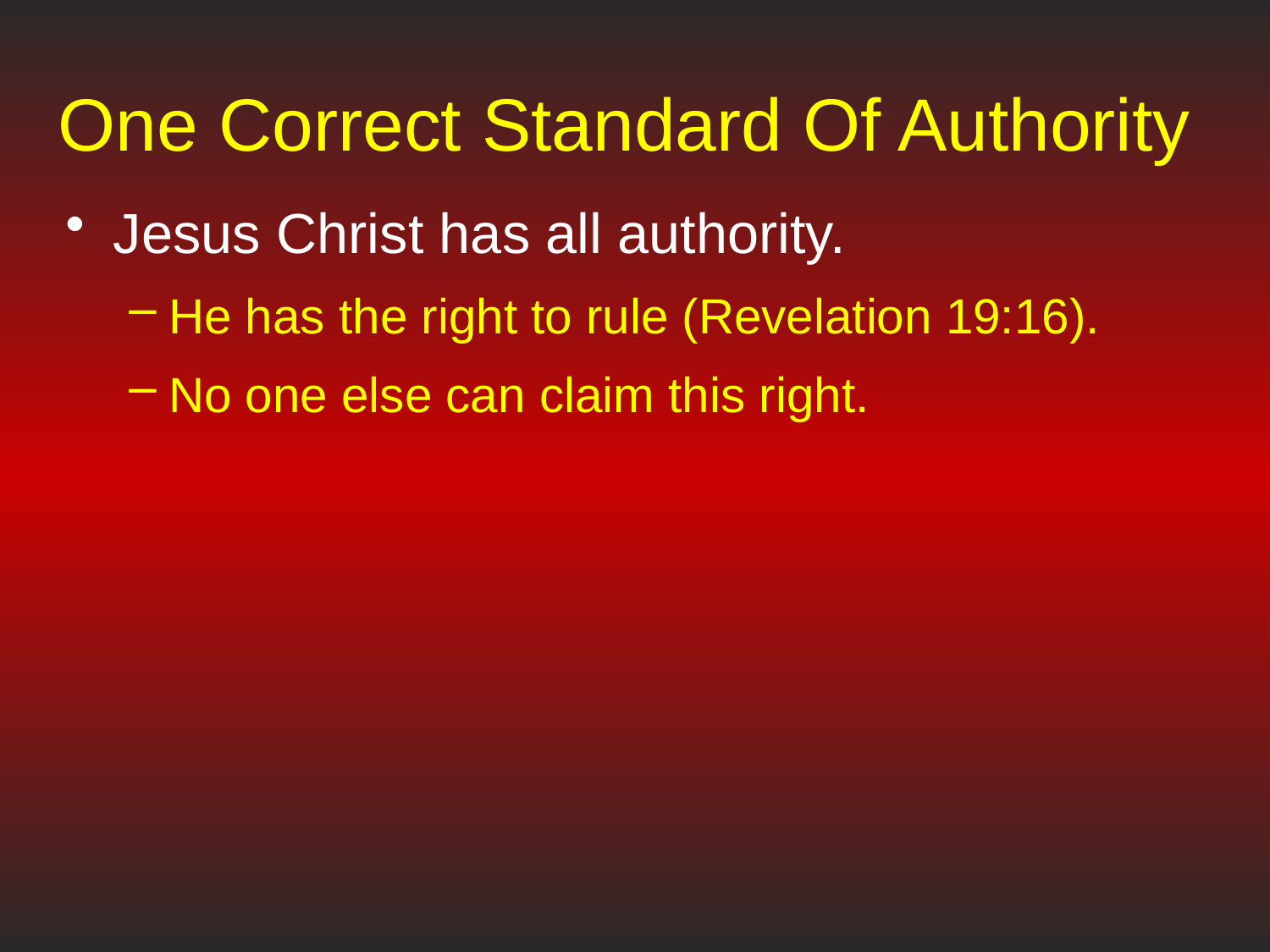

# One Correct Standard Of Authority
Jesus Christ has all authority.
He has the right to rule (Revelation 19:16).
No one else can claim this right.